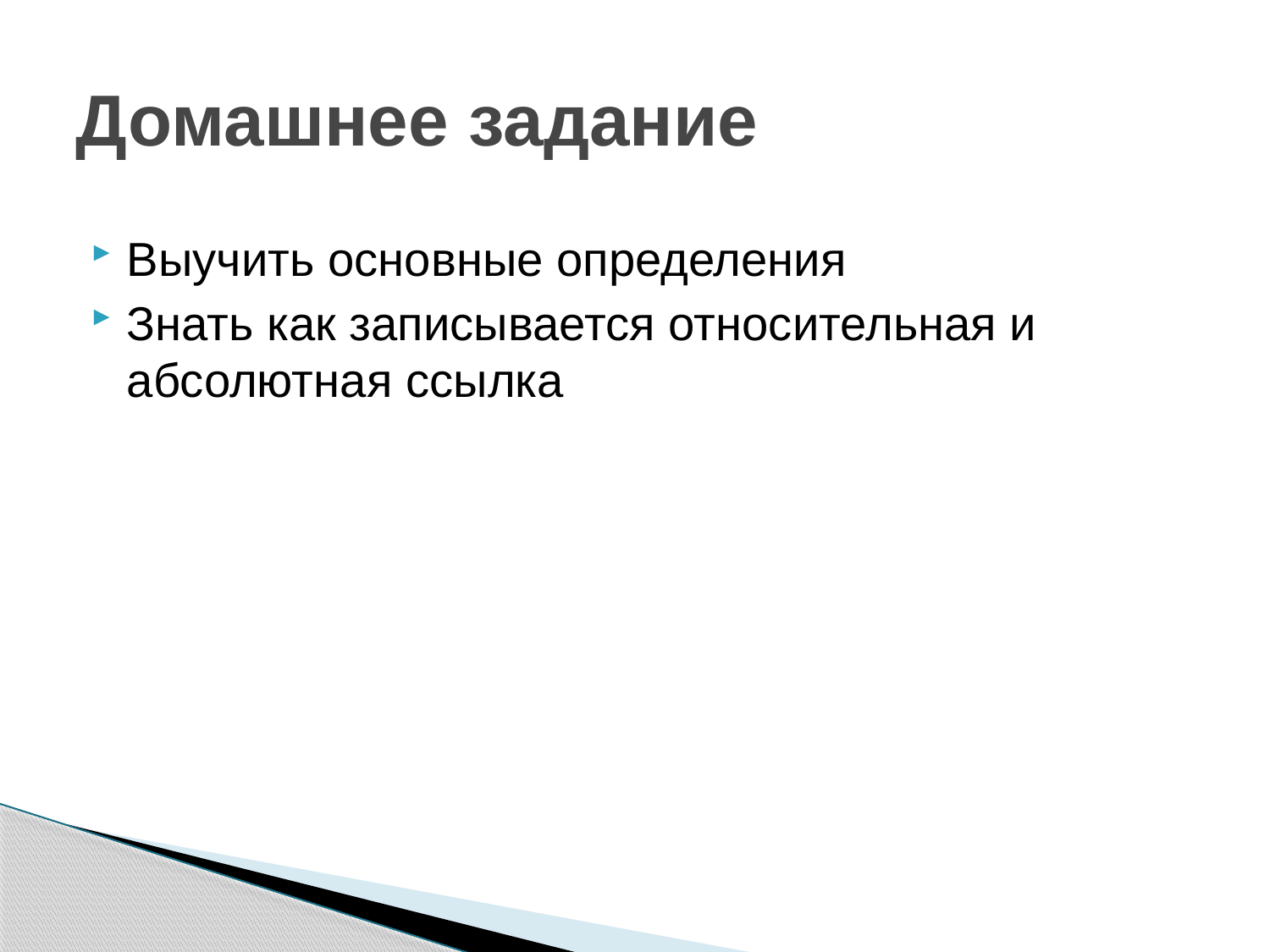

# Домашнее задание
Выучить основные определения
Знать как записывается относительная и абсолютная ссылка